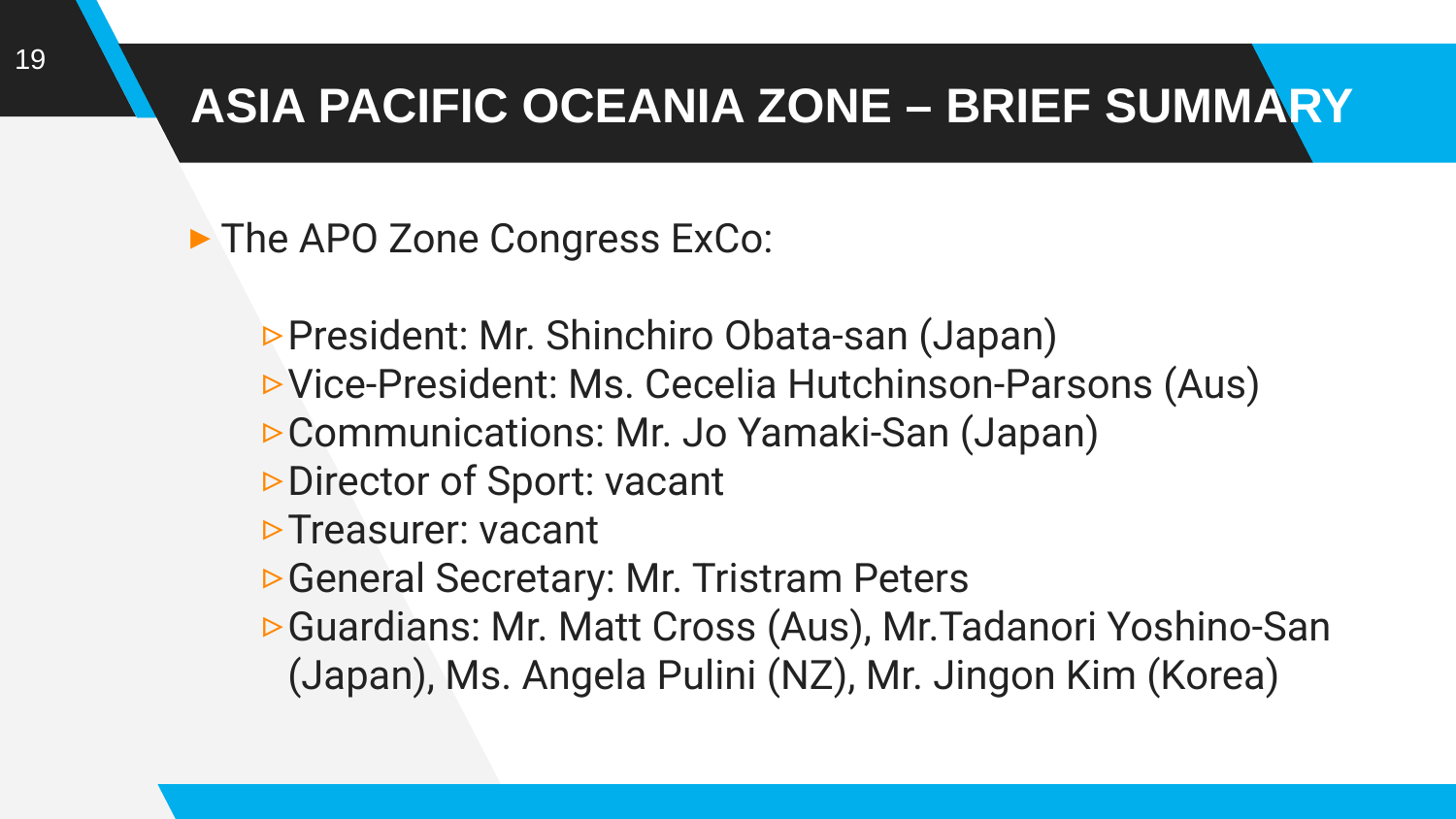

19
# ASIA PACIFIC OCEANIA ZONE – BRIEF SUMMARY
The APO Zone Congress ExCo:

President: Mr. Shinchiro Obata-san (Japan)
Vice-President: Ms. Cecelia Hutchinson-Parsons (Aus)
Communications: Mr. Jo Yamaki-San (Japan)
Director of Sport: vacant
Treasurer: vacant
General Secretary: Mr. Tristram Peters
Guardians: Mr. Matt Cross (Aus), Mr.Tadanori Yoshino-San (Japan), Ms. Angela Pulini (NZ), Mr. Jingon Kim (Korea)